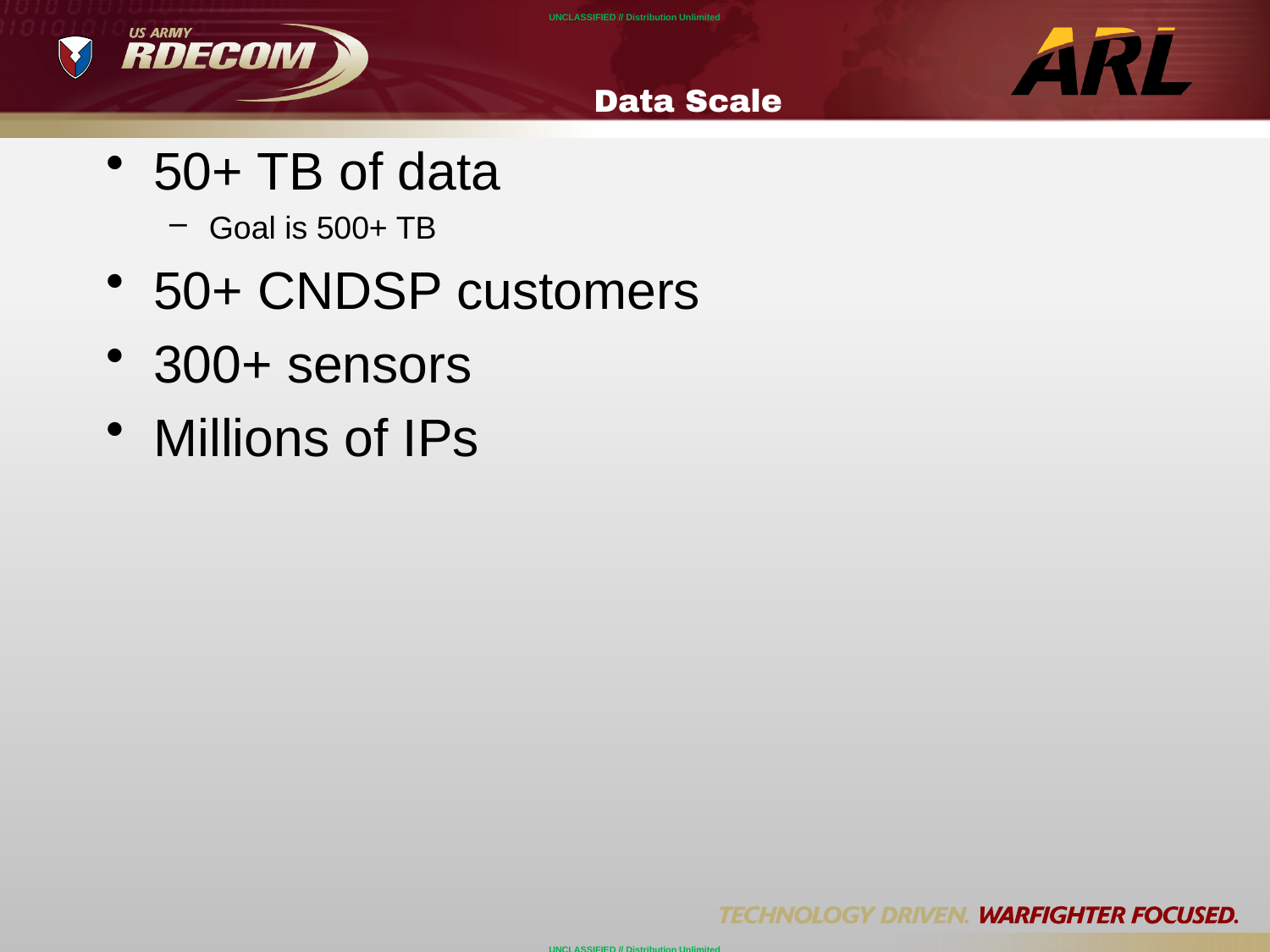

# Data Scale
50+ TB of data
Goal is 500+ TB
50+ CNDSP customers
300+ sensors
Millions of IPs